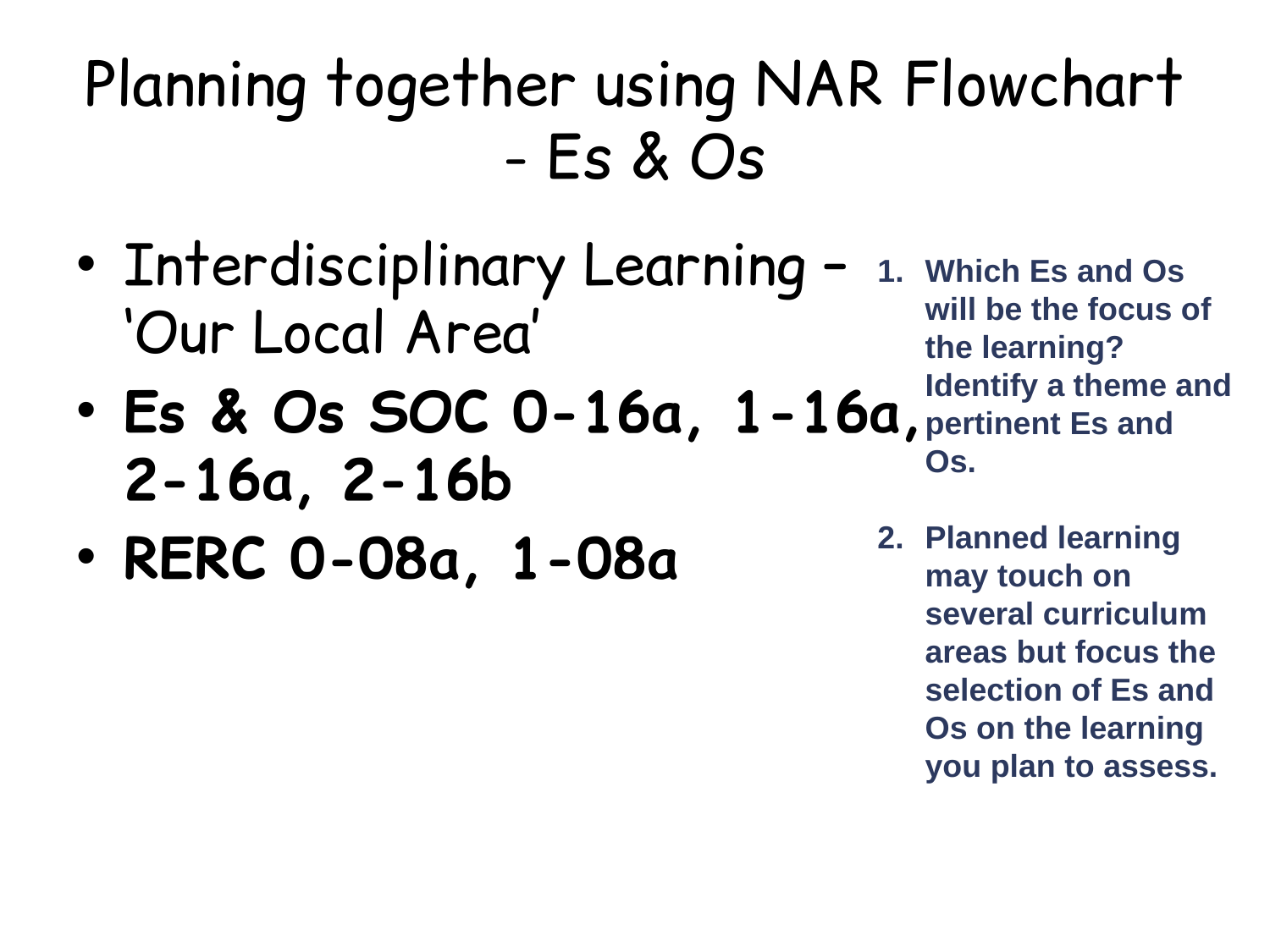

# Planning together using NAR Flowchart  - Es & Os

Which Es and Os will be the focus of the learning?  Identify a theme and pertinent Es and Os.

Planned learning may touch on several curriculum areas but focus the selection of Es and Os on the learning you plan to assess.

Interdisciplinary Learning – ‘Our Local Area’
Es & Os SOC 0-16a, 1-16a, 2-16a, 2-16b
RERC 0-08a, 1-08a